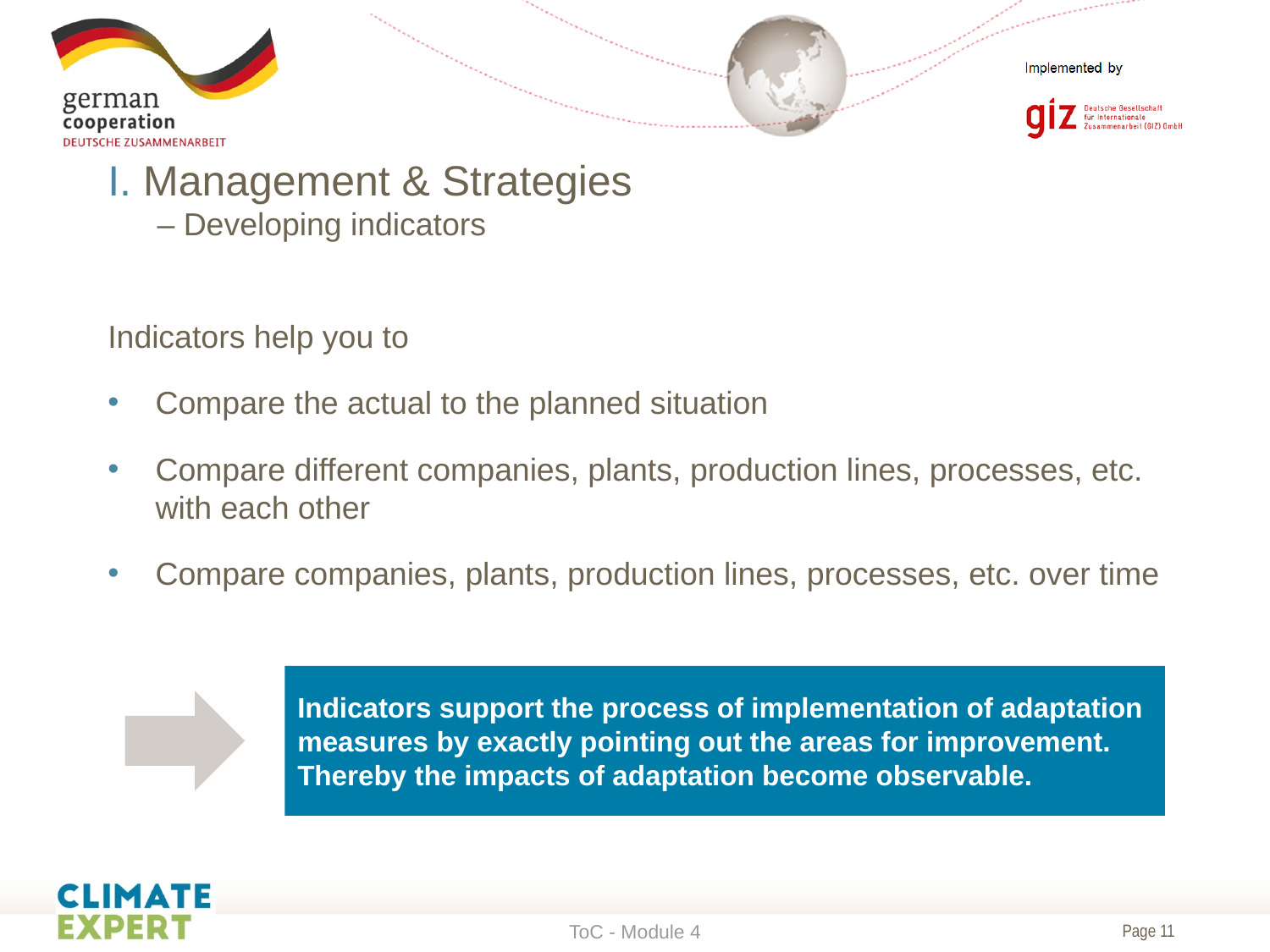

# I. Management & Strategies – Developing indicators
Indicators help you to
Compare the actual to the planned situation
Compare different companies, plants, production lines, processes, etc. with each other
Compare companies, plants, production lines, processes, etc. over time

Indicators support the process of implementation of adaptation measures by exactly pointing out the areas for improvement. Thereby the impacts of adaptation become observable.

ToC - Module 4